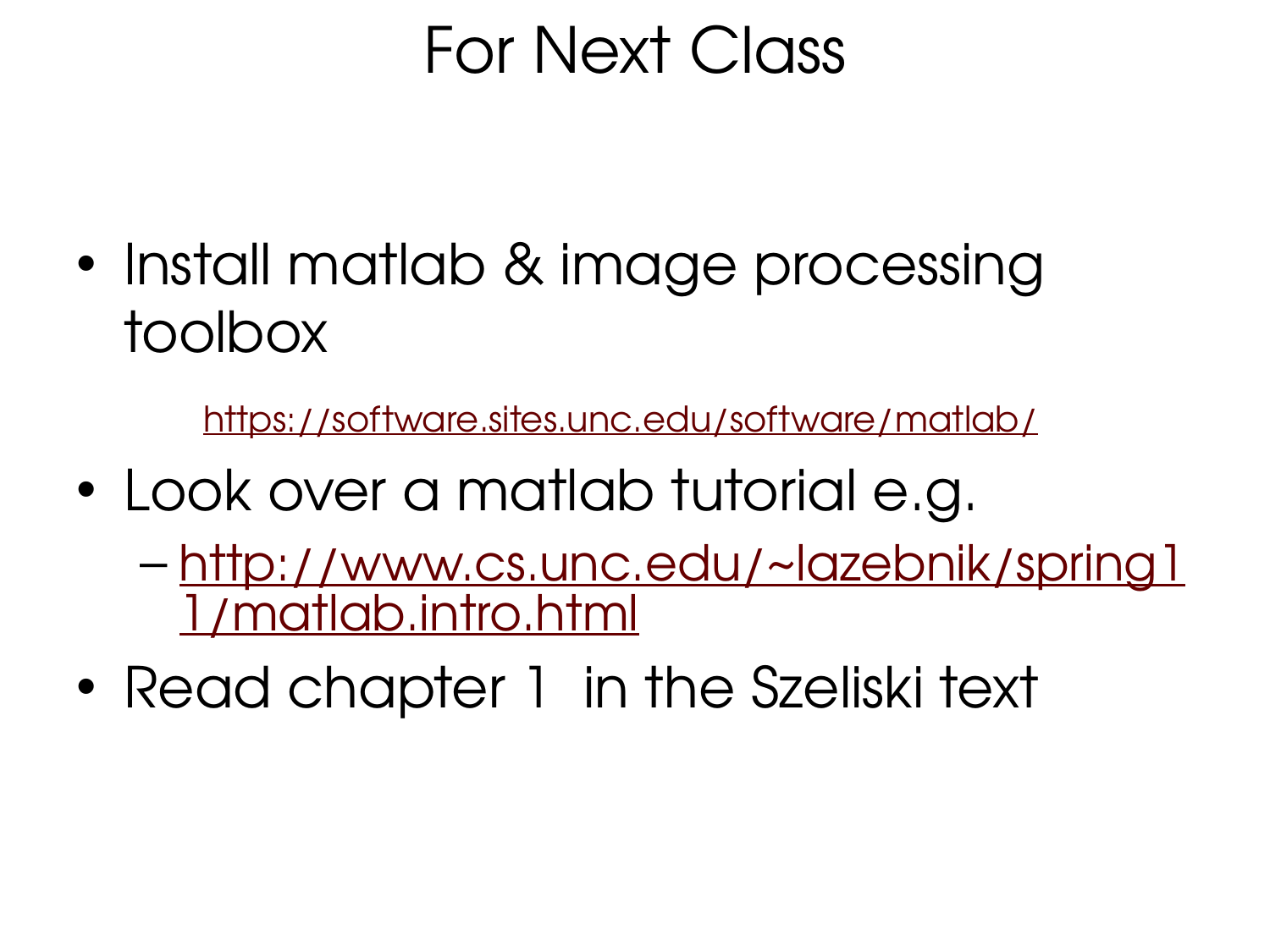

# For Next Class
Install matlab & image processing toolbox
	https://software.sites.unc.edu/software/matlab/
Look over a matlab tutorial e.g.
http://www.cs.unc.edu/~lazebnik/spring11/matlab.intro.html
Read chapter 1  in the Szeliski text